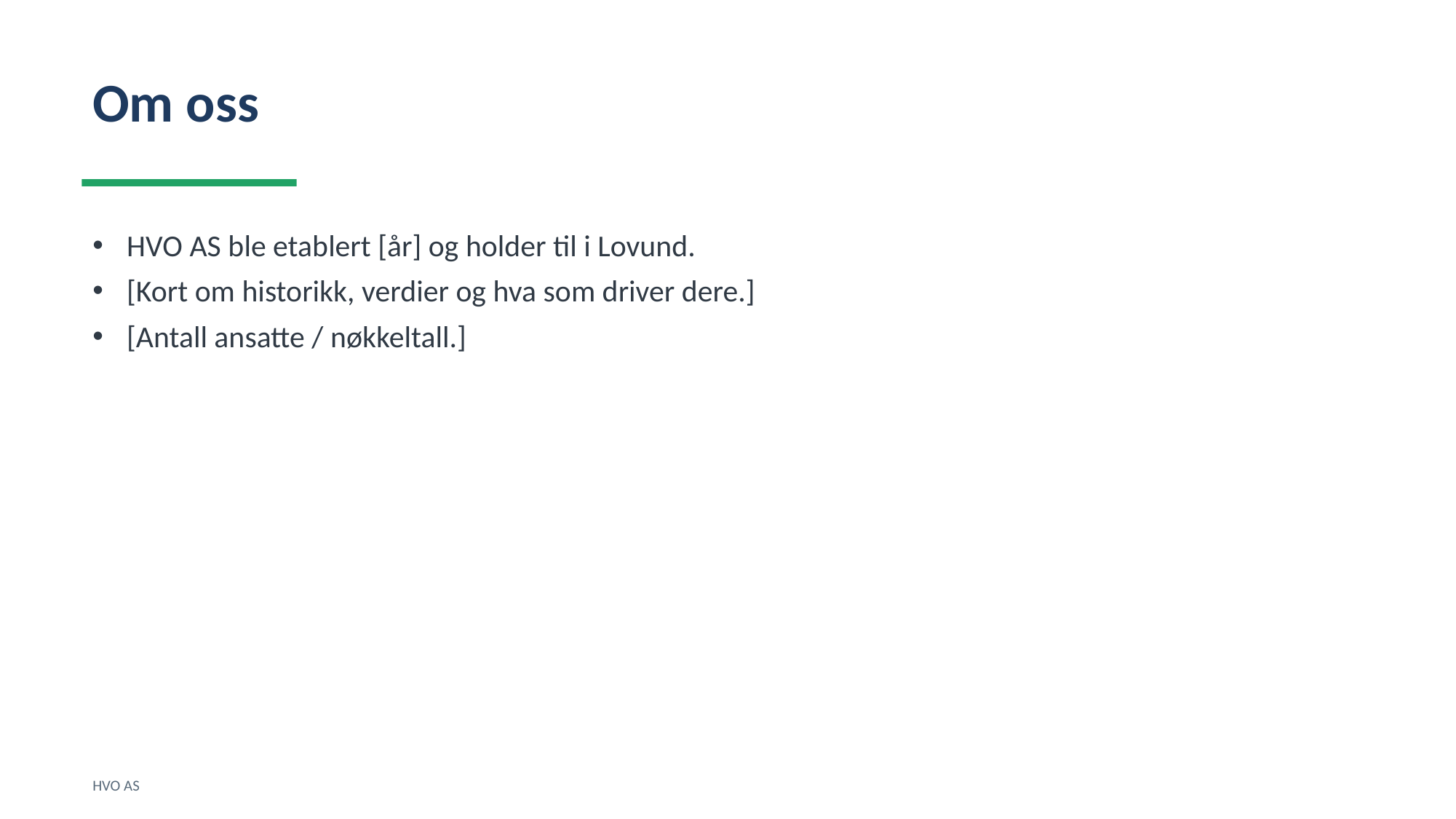

Om oss

HVO AS ble etablert [år] og holder til i Lovund.
[Kort om historikk, verdier og hva som driver dere.]
[Antall ansatte / nøkkeltall.]
HVO AS